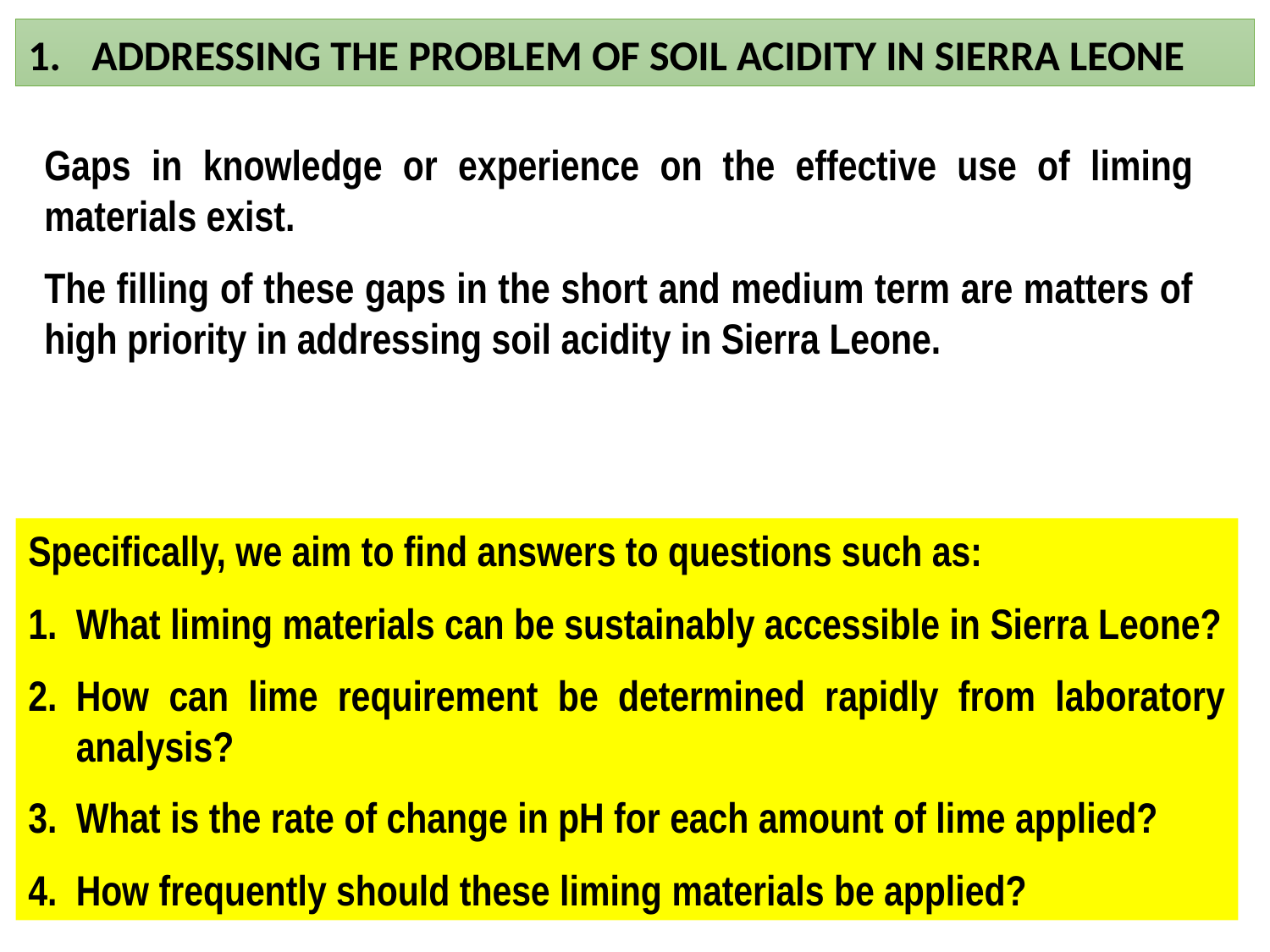

ADDRESSING THE PROBLEM OF SOIL ACIDITY IN SIERRA LEONE
Gaps in knowledge or experience on the effective use of liming materials exist.
The filling of these gaps in the short and medium term are matters of high priority in addressing soil acidity in Sierra Leone.
Specifically, we aim to find answers to questions such as:
What liming materials can be sustainably accessible in Sierra Leone?
How can lime requirement be determined rapidly from laboratory analysis?
What is the rate of change in pH for each amount of lime applied?
How frequently should these liming materials be applied?
12